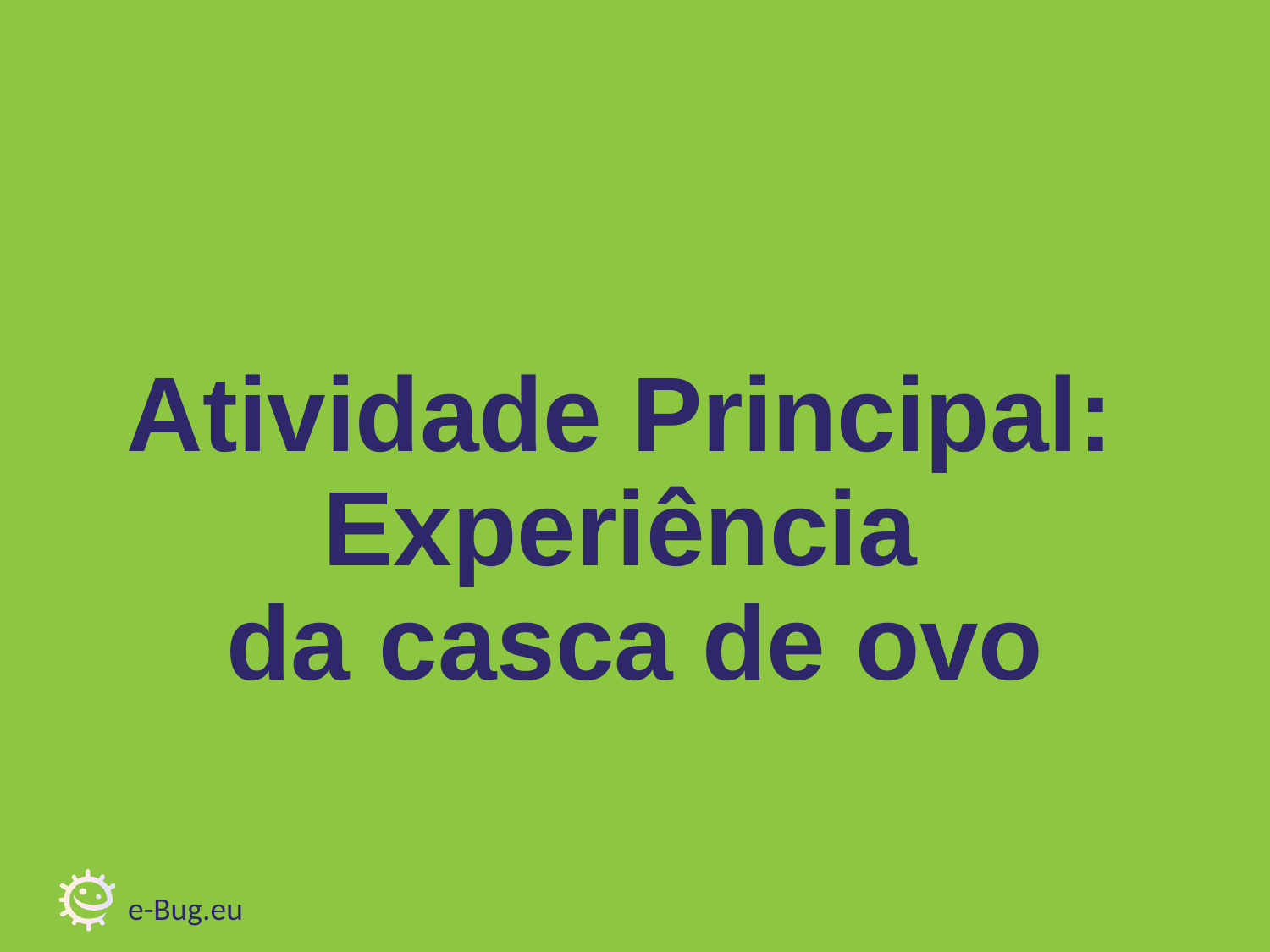

# Atividade Principal: Experiência da casca de ovo
e-Bug.eu